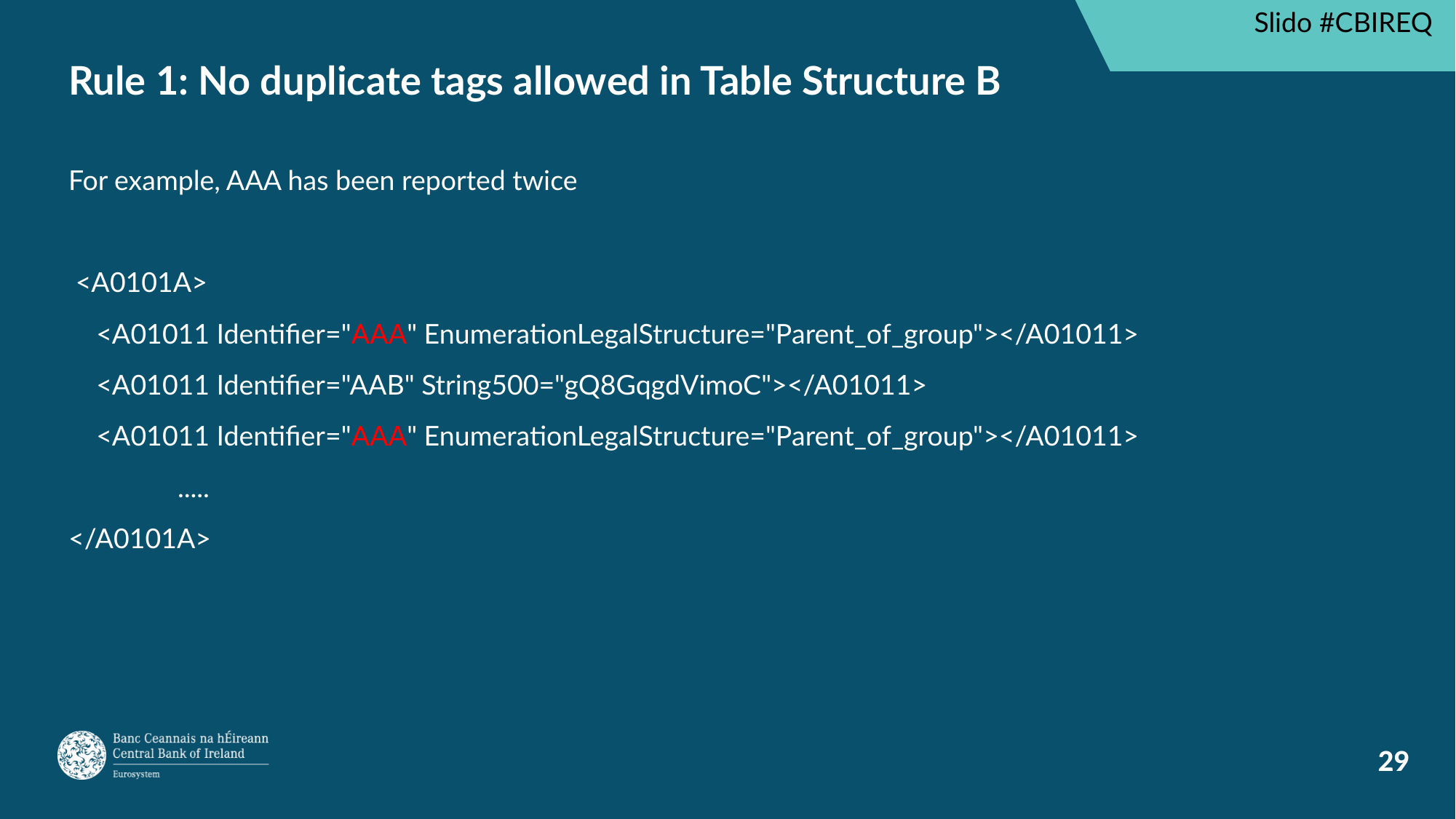

Slido #CBIREQ
# Rule 1: No duplicate tags allowed in Table Structure B
For example, AAA has been reported twice

 <A0101A>
    <A01011 Identifier="AAA" EnumerationLegalStructure="Parent_of_group"></A01011>
    <A01011 Identifier="AAB" String500="gQ8GqgdVimoC"></A01011>
    <A01011 Identifier="AAA" EnumerationLegalStructure="Parent_of_group"></A01011>
	.....
</A0101A>